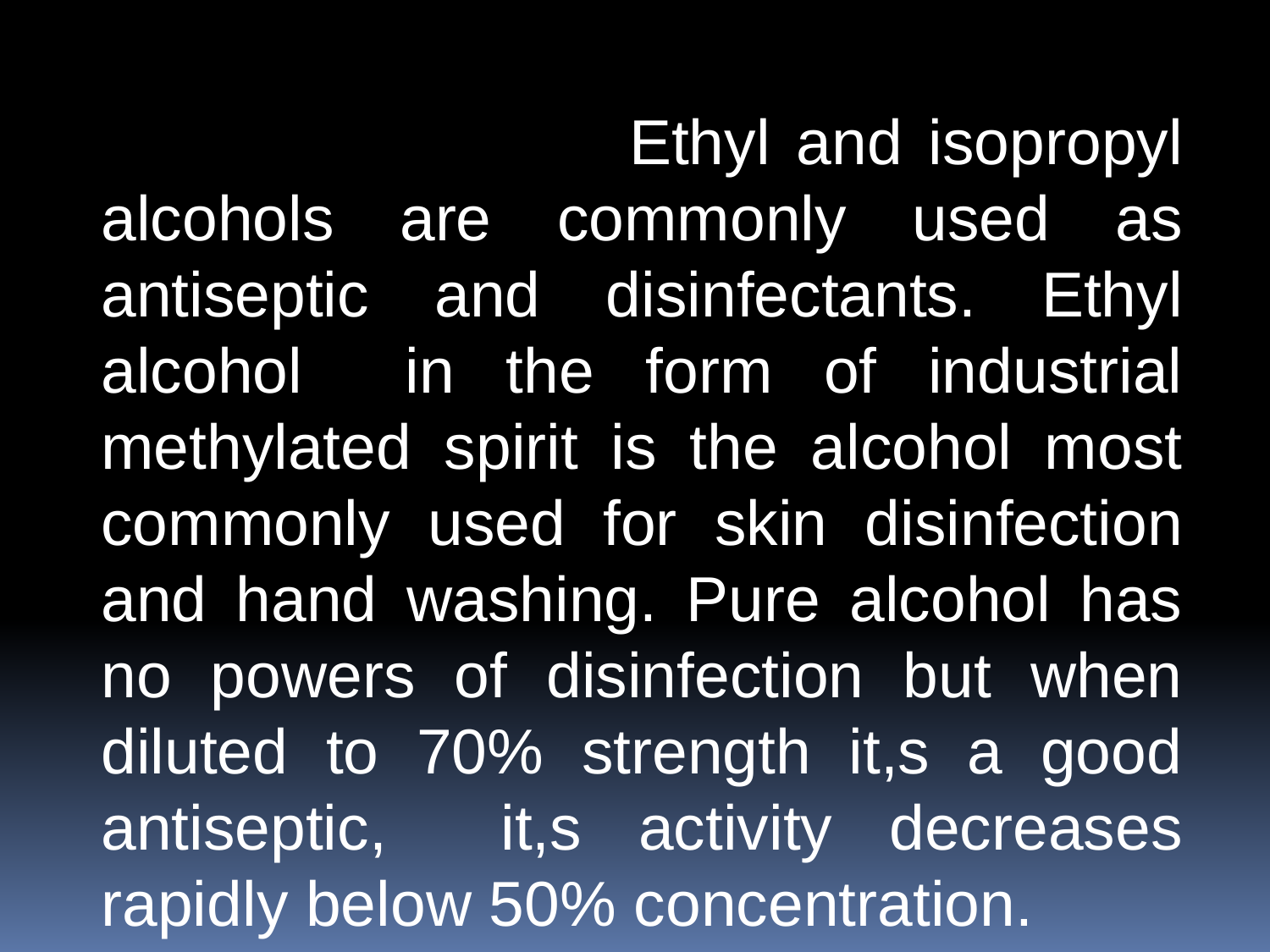

# ALCOHOL
                      Ethyl and isopropyl alcohols are commonly used as antiseptic and disinfectants. Ethyl alcohol  in the form of industrial methylated spirit is the alcohol most commonly used for skin disinfection and hand washing. Pure alcohol has no powers of disinfection but when diluted to 70% strength it,s a good antiseptic,  it,s activity decreases rapidly below 50% concentration.